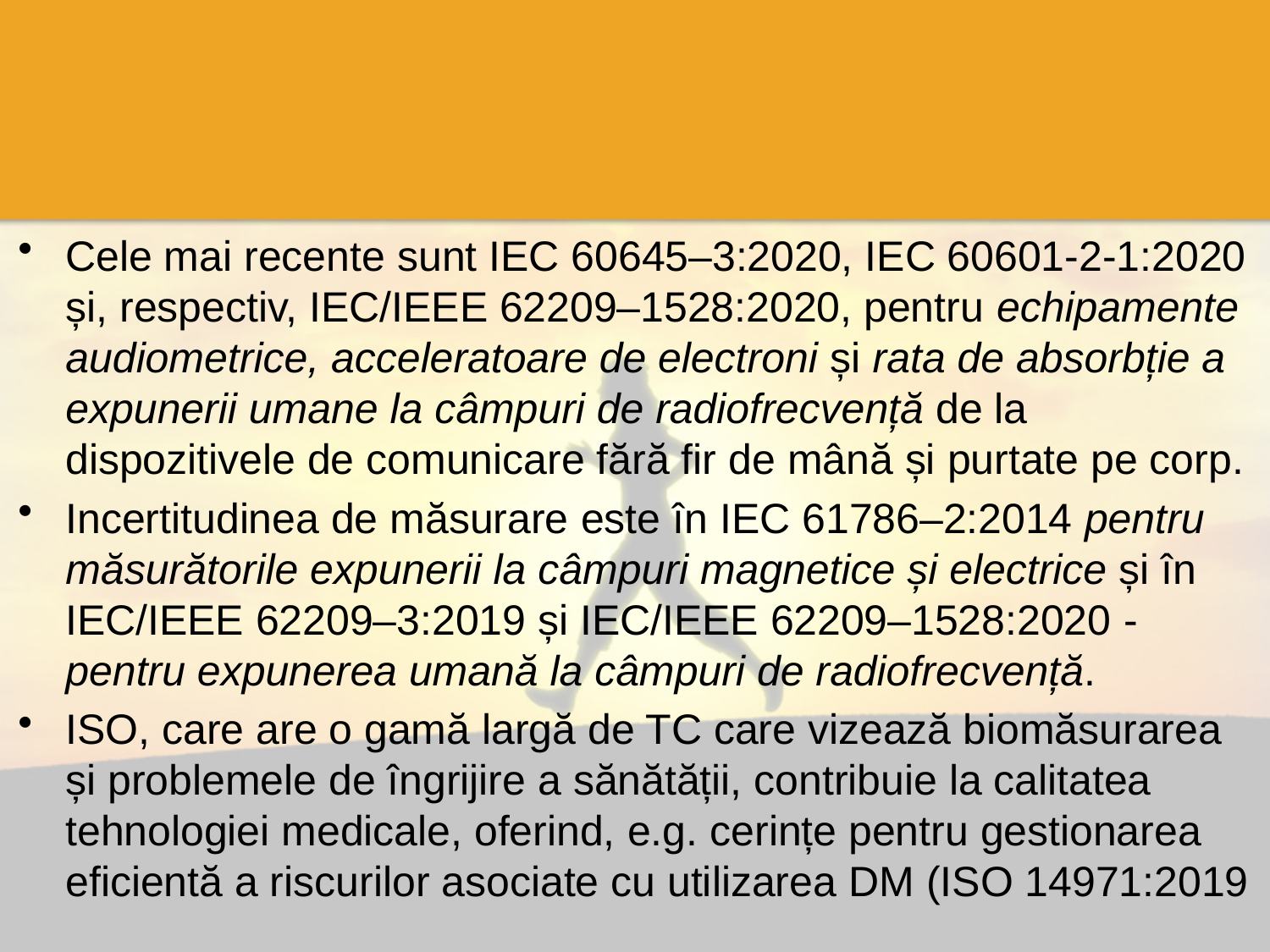

#
Cele mai recente sunt IEC 60645–3:2020, IEC 60601-2-1:2020 și, respectiv, IEC/IEEE 62209–1528:2020, pentru echipamente audiometrice, acceleratoare de electroni și rata de absorbție a expunerii umane la câmpuri de radiofrecvență de la dispozitivele de comunicare fără fir de mână și purtate pe corp.
Incertitudinea de măsurare este în IEC 61786–2:2014 pentru măsurătorile expunerii la câmpuri magnetice și electrice și în IEC/IEEE 62209–3:2019 și IEC/IEEE 62209–1528:2020 - pentru expunerea umană la câmpuri de radiofrecvență.
ISO, care are o gamă largă de TC care vizează biomăsurarea și problemele de îngrijire a sănătății, contribuie la calitatea tehnologiei medicale, oferind, e.g. cerințe pentru gestionarea eficientă a riscurilor asociate cu utilizarea DM (ISO 14971:2019